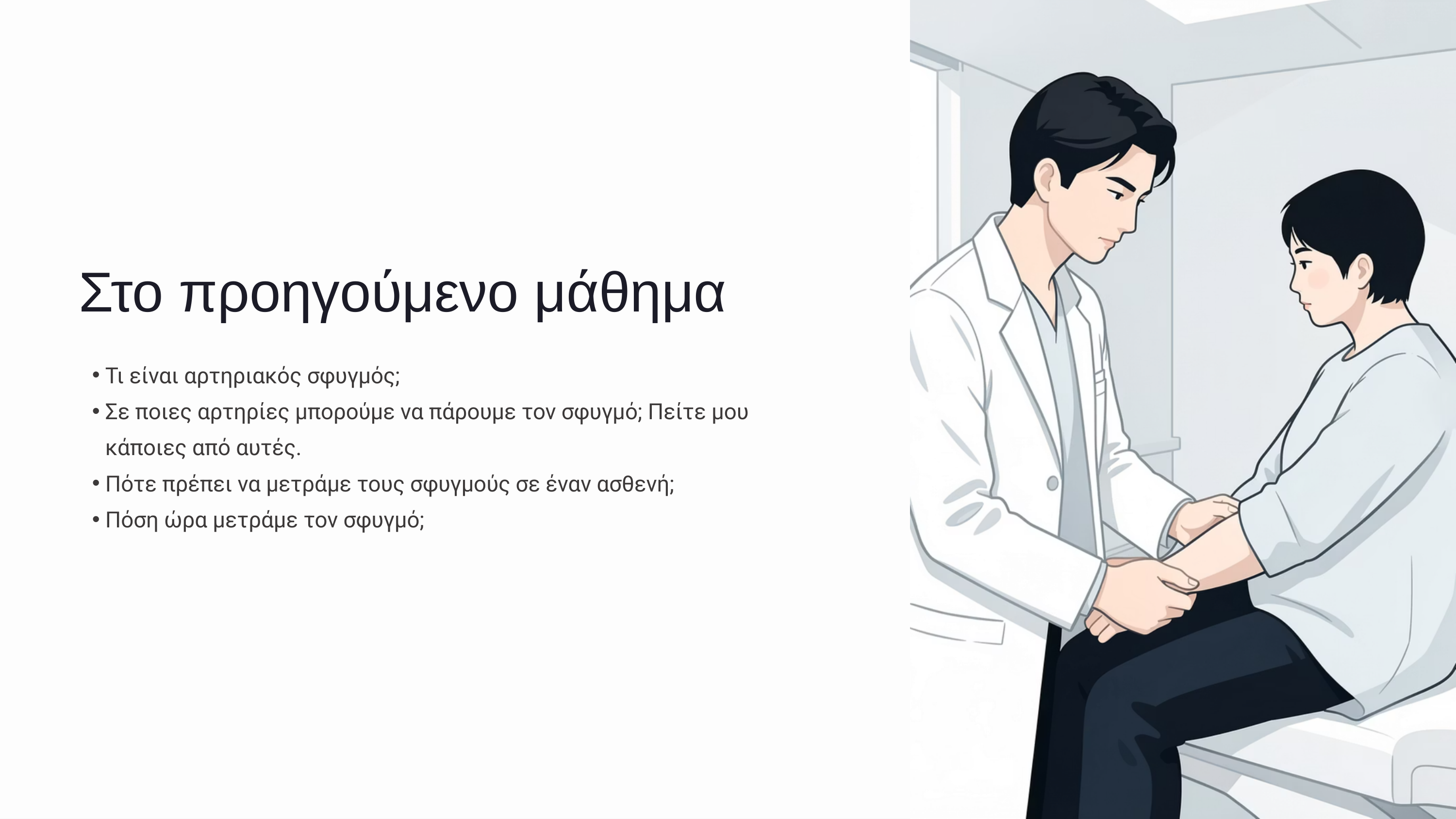

Στο προηγούμενο μάθημα
Τι είναι αρτηριακός σφυγμός;
Σε ποιες αρτηρίες μπορούμε να πάρουμε τον σφυγμό; Πείτε μου κάποιες από αυτές.
Πότε πρέπει να μετράμε τους σφυγμούς σε έναν ασθενή;
Πόση ώρα μετράμε τον σφυγμό;